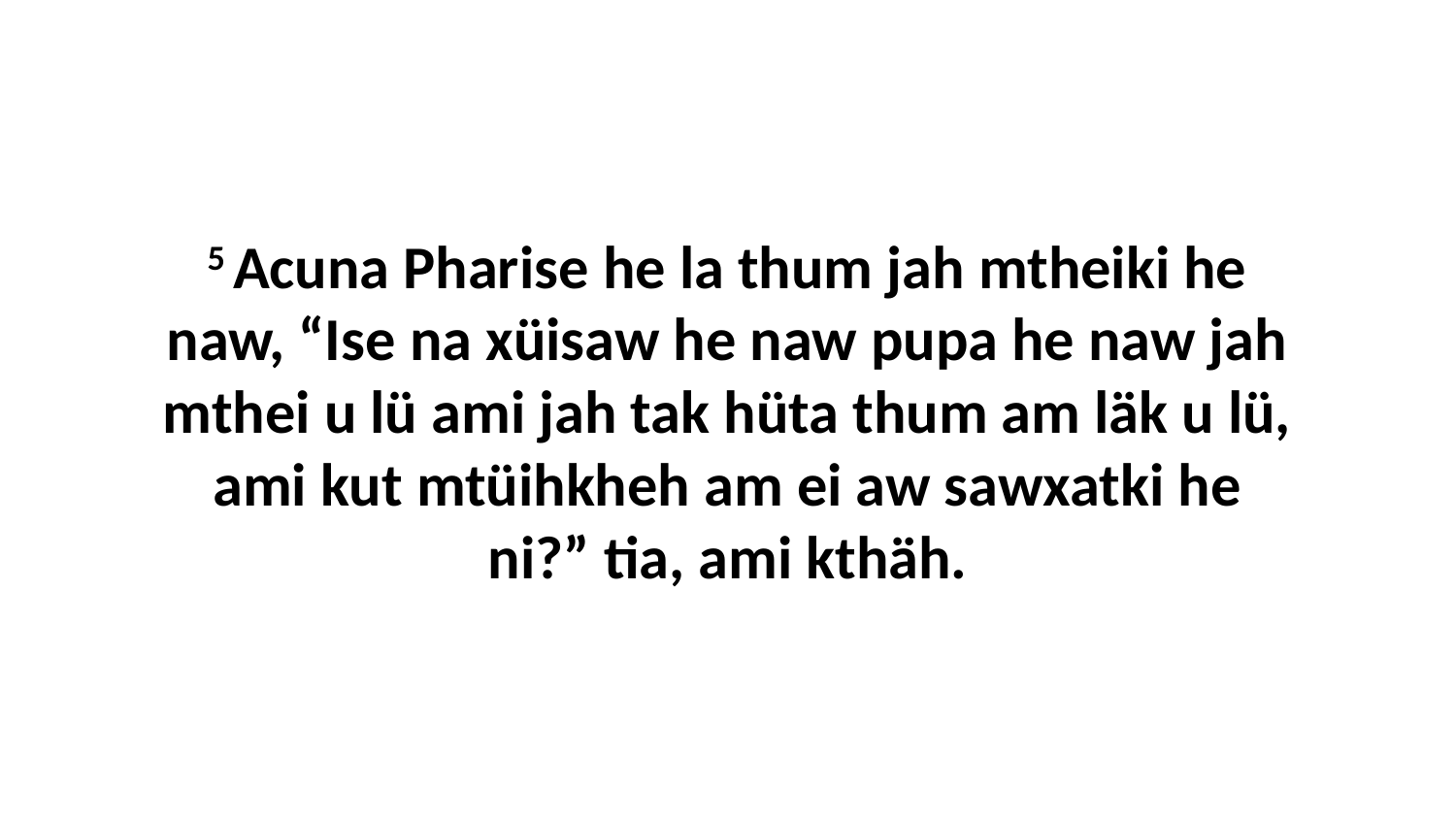

5 Acuna Pharise he la thum jah mtheiki he naw, “Ise na xüisaw he naw pupa he naw jah mthei u lü ami jah tak hüta thum am läk u lü, ami kut mtüihkheh am ei aw sawxatki he ni?” tia, ami kthäh.